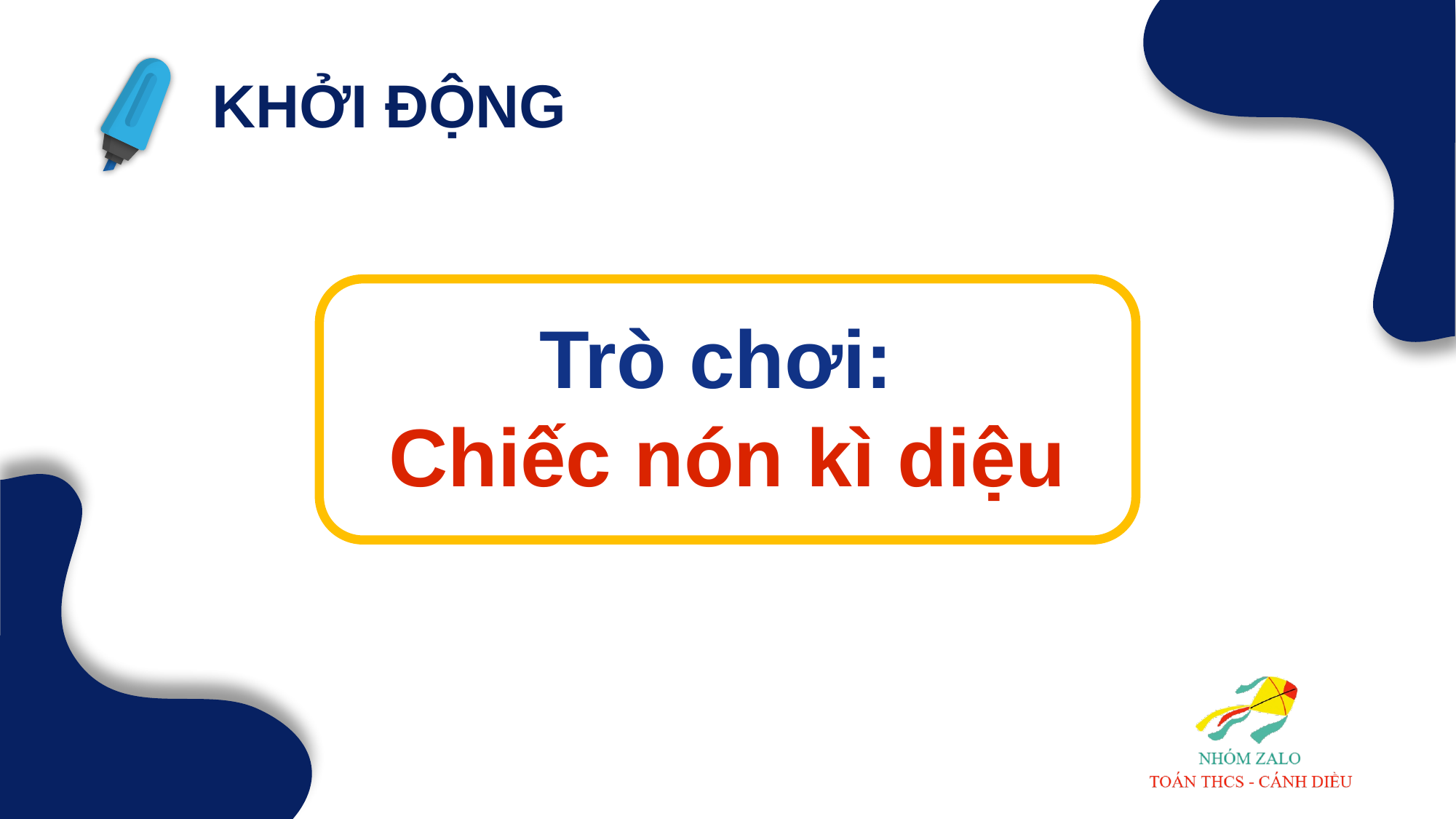

KHỞI ĐỘNG

Trò chơi:
Chiếc nón kì diệu